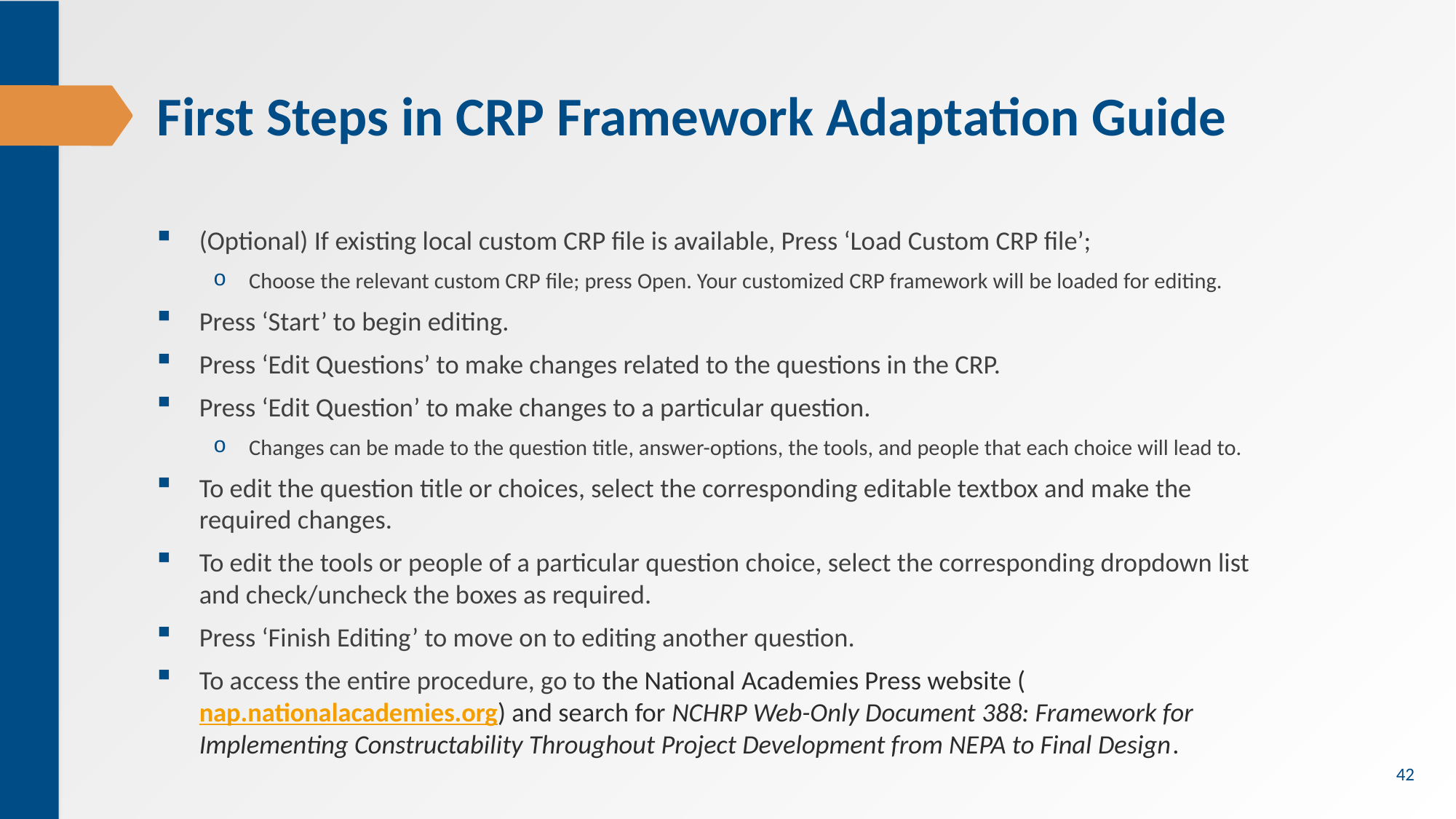

# First Steps in CRP Framework Adaptation Guide
(Optional) If existing local custom CRP file is available, Press ‘Load Custom CRP file’;
Choose the relevant custom CRP file; press Open. Your customized CRP framework will be loaded for editing.
Press ‘Start’ to begin editing.
Press ‘Edit Questions’ to make changes related to the questions in the CRP.
Press ‘Edit Question’ to make changes to a particular question.
Changes can be made to the question title, answer-options, the tools, and people that each choice will lead to.
To edit the question title or choices, select the corresponding editable textbox and make the required changes.
To edit the tools or people of a particular question choice, select the corresponding dropdown list and check/uncheck the boxes as required.
Press ‘Finish Editing’ to move on to editing another question.
To access the entire procedure, go to the National Academies Press website (nap.nationalacademies.org) and search for NCHRP Web-Only Document 388: Framework for Implementing Constructability Throughout Project Development from NEPA to Final Design.

42